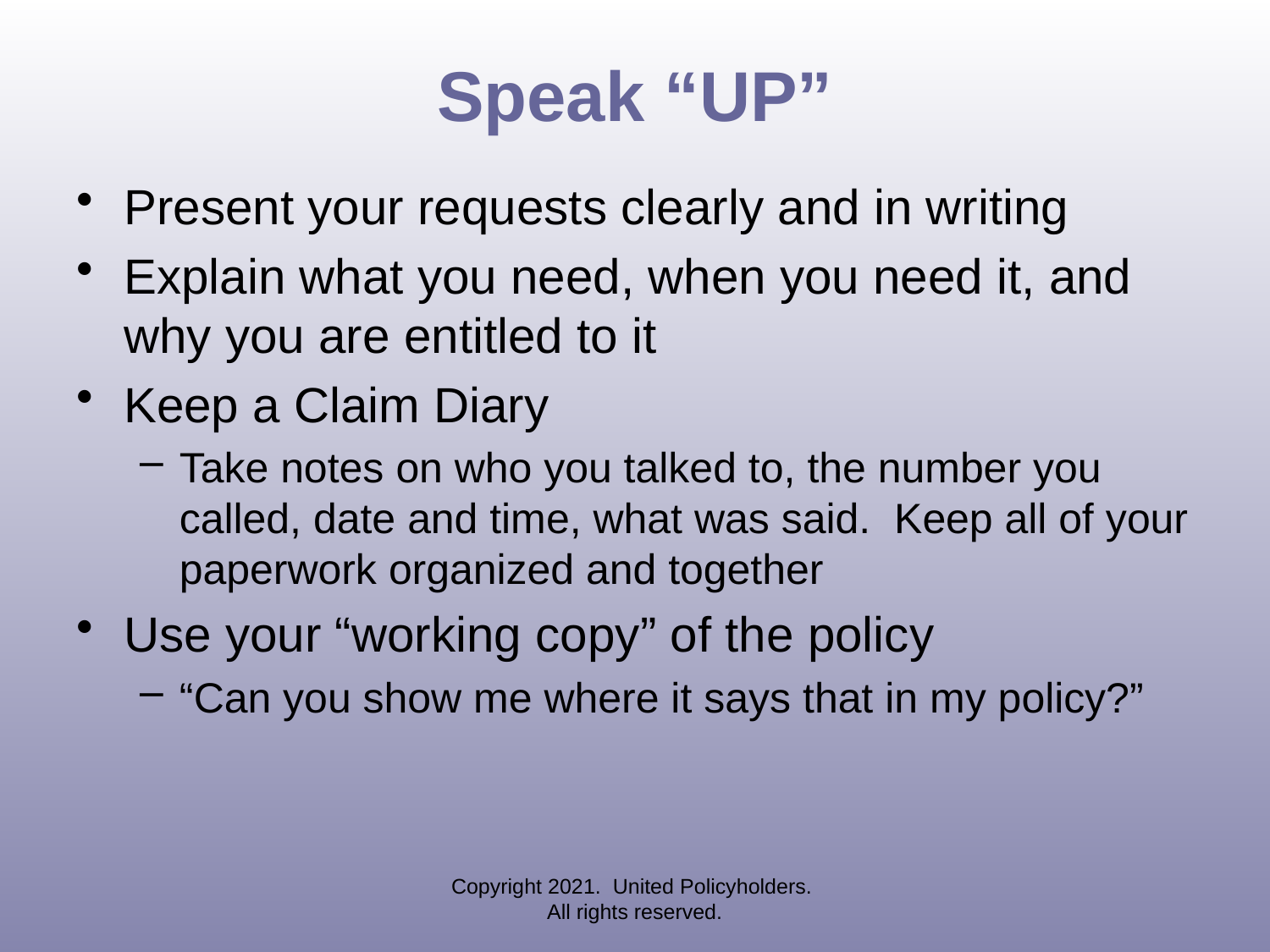

# Speak “UP”
Present your requests clearly and in writing
Explain what you need, when you need it, and why you are entitled to it
Keep a Claim Diary
Take notes on who you talked to, the number you called, date and time, what was said.  Keep all of your paperwork organized and together
Use your “working copy” of the policy
“Can you show me where it says that in my policy?”
Copyright 2021.  United Policyholders.  All rights reserved.